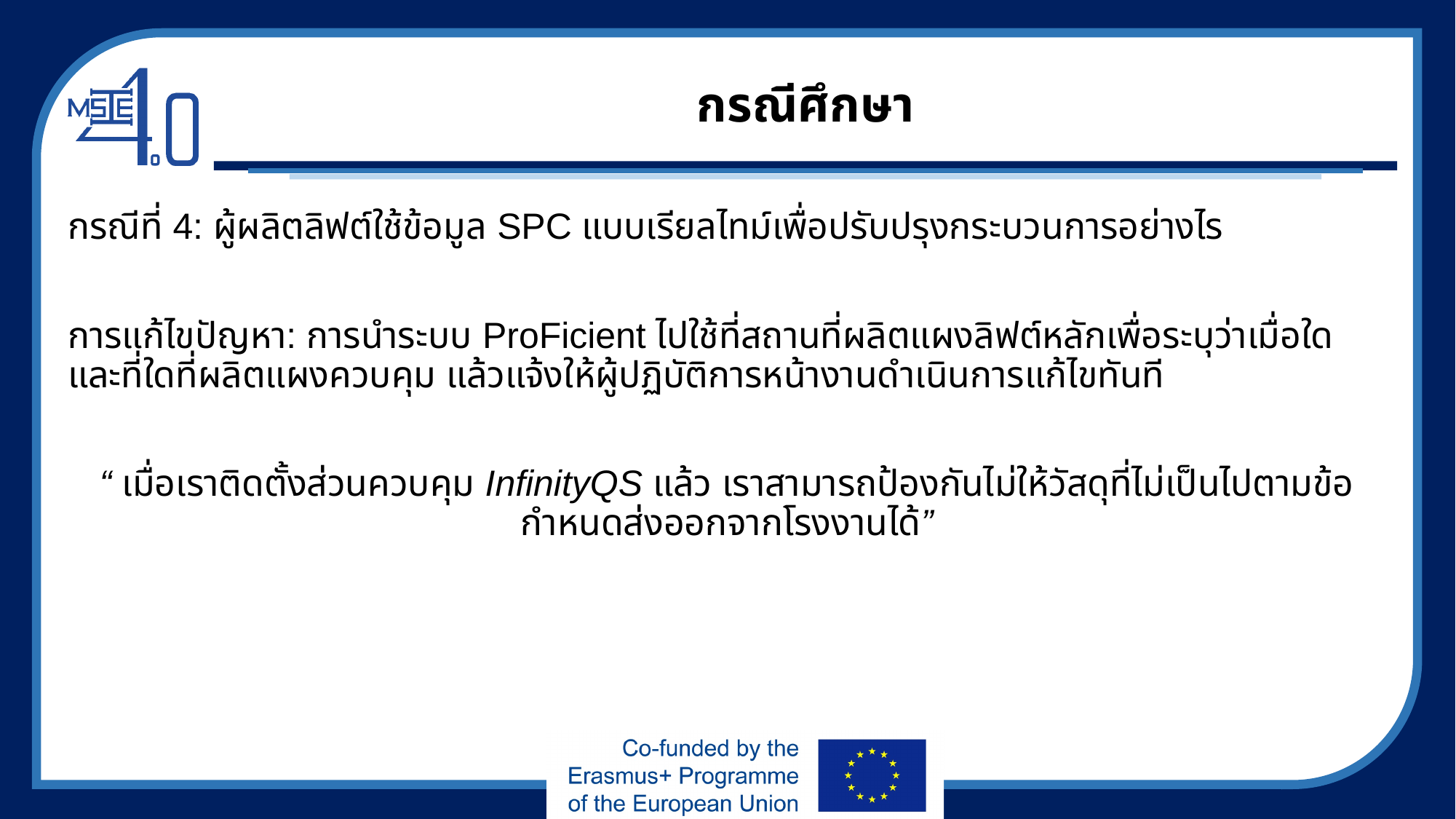

# กรณีศึกษา
กรณีที่ 4: ผู้ผลิตลิฟต์ใช้ข้อมูล SPC แบบเรียลไทม์เพื่อปรับปรุงกระบวนการอย่างไร

การแก้ไขปัญหา: การนำระบบ ProFicient ไปใช้ที่สถานที่ผลิตแผงลิฟต์หลักเพื่อระบุว่าเมื่อใดและที่ใดที่ผลิตแผงควบคุม แล้วแจ้งให้ผู้ปฏิบัติการหน้างานดำเนินการแก้ไขทันที

“ เมื่อเราติดตั้งส่วนควบคุม InfinityQS แล้ว เราสามารถป้องกันไม่ให้วัสดุที่ไม่เป็นไปตามข้อกำหนดส่งออกจากโรงงานได้”